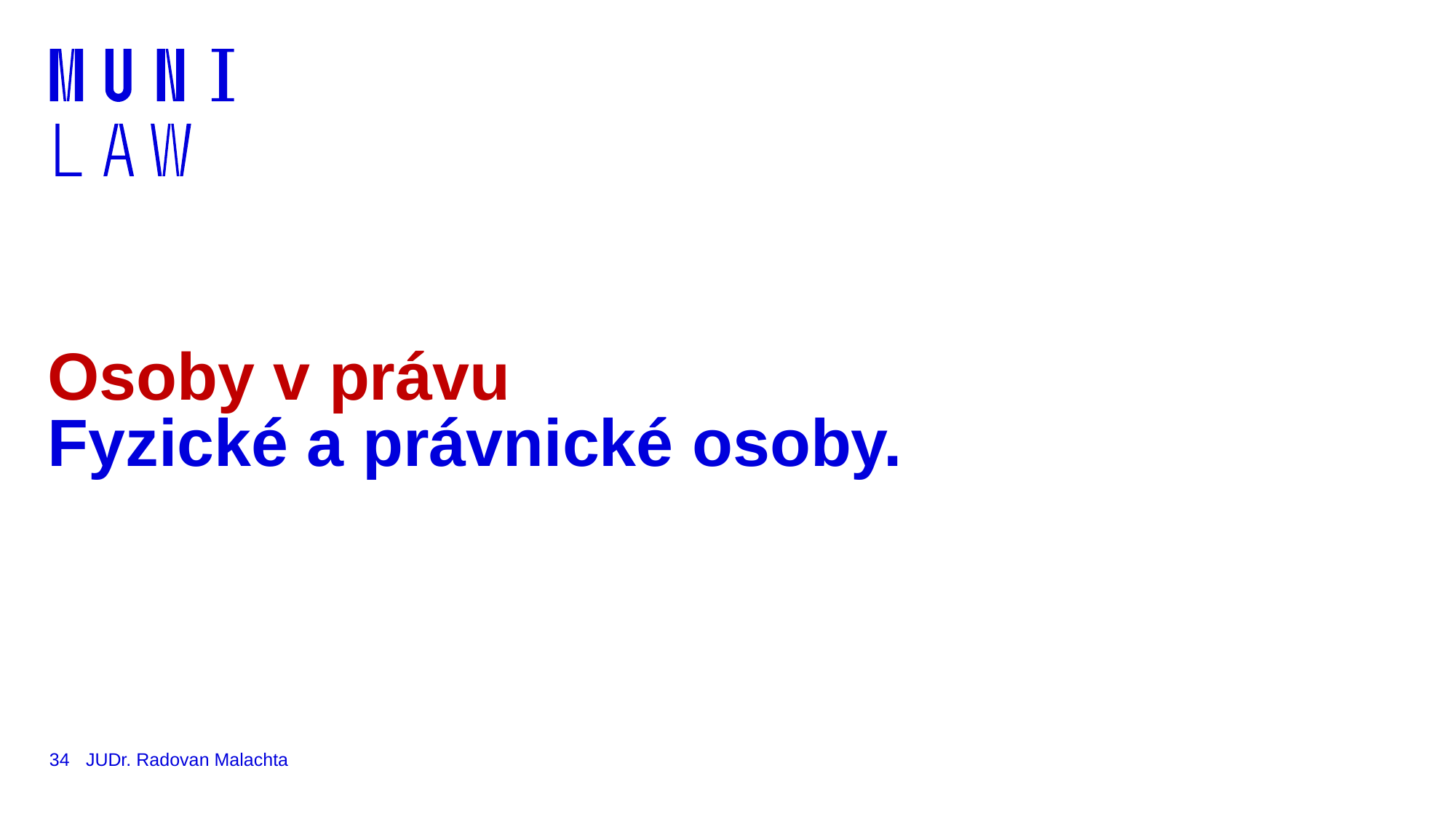

# Osoby v právu Fyzické a právnické osoby.
34
JUDr. Radovan Malachta